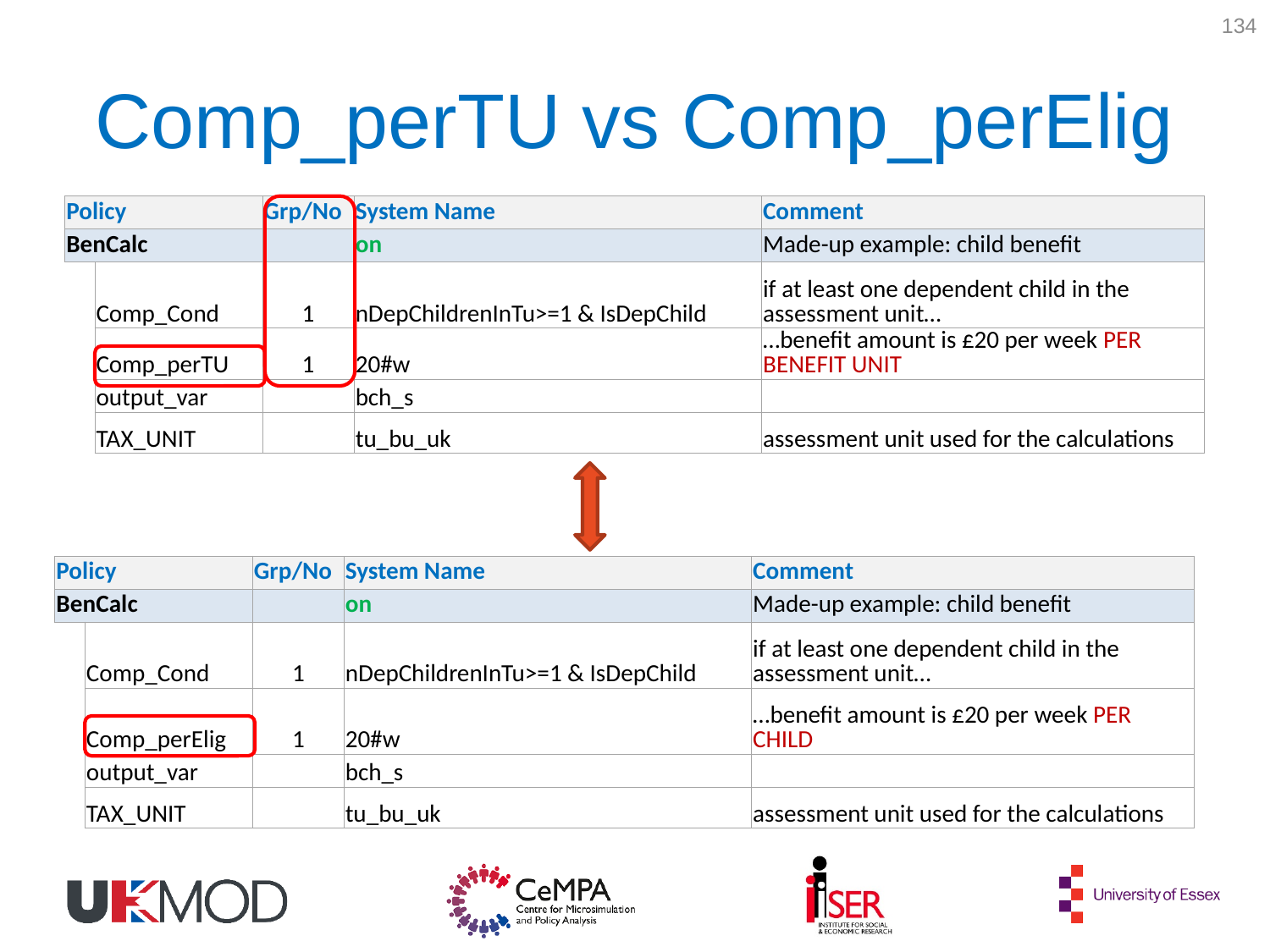

134
# Comp_perTU vs Comp_perElig
| Policy |  | Grp/No | System Name | Comment |
| --- | --- | --- | --- | --- |
| BenCalc |  |  | on | Made-up example: child benefit |
|  | Comp\_Cond | 1 | nDepChildrenInTu>=1 & IsDepChild | if at least one dependent child in the assessment unit… |
|  | Comp\_perTU | 1 | 20#w | …benefit amount is £20 per week PER BENEFIT UNIT |
|  | output\_var |  | bch\_s |  |
|  | TAX\_UNIT |  | tu\_bu\_uk | assessment unit used for the calculations |

| Policy |  | Grp/No | System Name | Comment |
| --- | --- | --- | --- | --- |
| BenCalc |  |  | on | Made-up example: child benefit |
|  | Comp\_Cond | 1 | nDepChildrenInTu>=1 & IsDepChild | if at least one dependent child in the assessment unit… |
|  | Comp\_perElig | 1 | 20#w | …benefit amount is £20 per week PER CHILD |
|  | output\_var |  | bch\_s |  |
|  | TAX\_UNIT |  | tu\_bu\_uk | assessment unit used for the calculations |